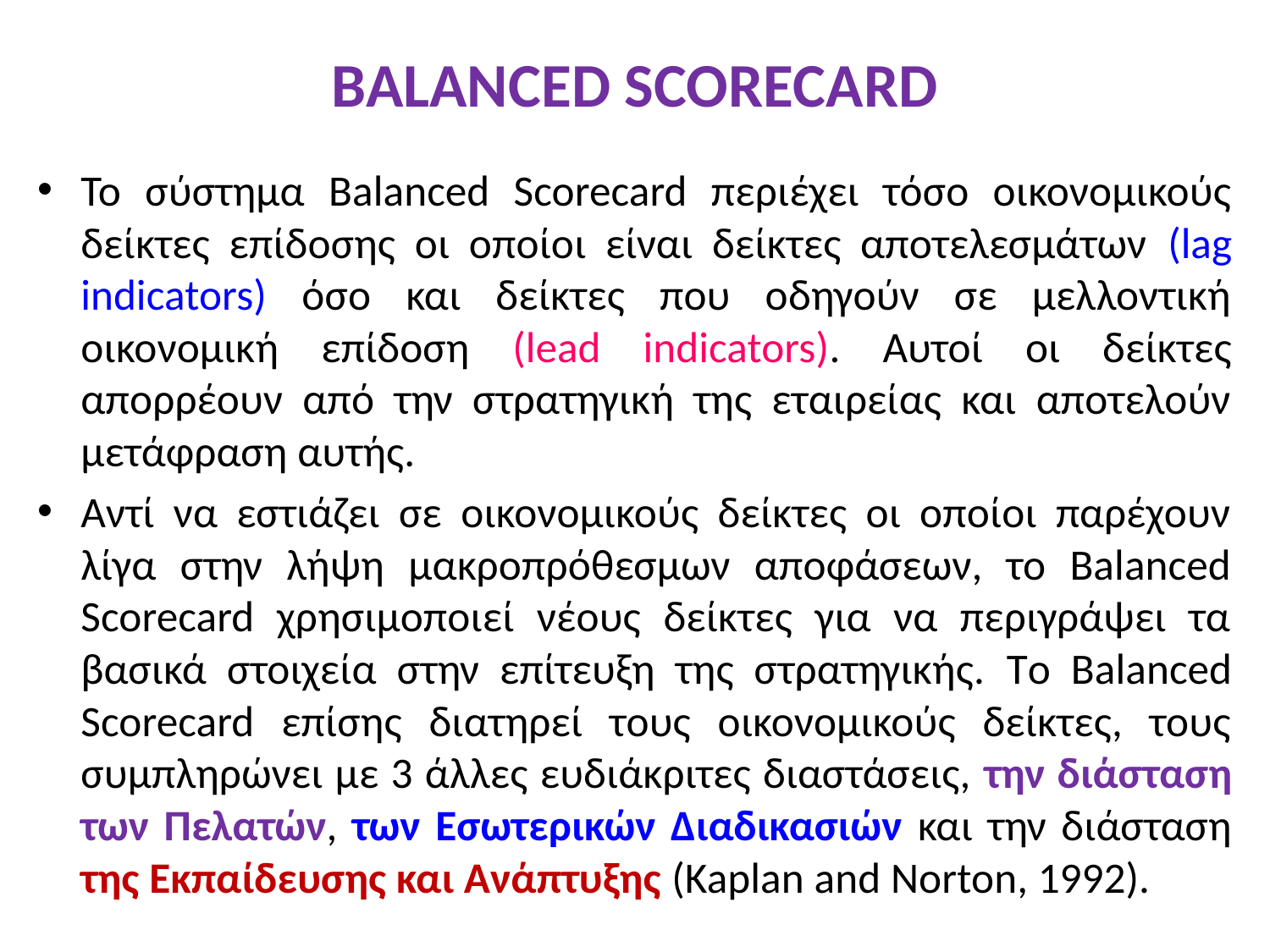

# BALANCED SCORECARD
Το σύστηµα Balanced Scorecard περιέχει τόσο οικονοµικούς δείκτες επίδοσης οι οποίοι είναι δείκτες αποτελεσµάτων (lag indicators) όσο και δείκτες που οδηγούν σε µελλοντική οικονοµική επίδοση (lead indicators). Αυτοί οι δείκτες απορρέουν από την στρατηγική της εταιρείας και αποτελούν µετάφραση αυτής.
Αντί να εστιάζει σε οικονοµικούς δείκτες οι οποίοι παρέχουν λίγα στην λήψη µακροπρόθεσµων αποφάσεων, το Balanced Scorecard χρησιµοποιεί νέους δείκτες για να περιγράψει τα βασικά στοιχεία στην επίτευξη της στρατηγικής. Tο Balanced Scorecard επίσης διατηρεί τους οικονοµικούς δείκτες, τους συµπληρώνει µε 3 άλλες ευδιάκριτες διαστάσεις, την διάσταση των Πελατών, των Εσωτερικών ∆ιαδικασιών και την διάσταση της Εκπαίδευσης και Ανάπτυξης (Kaplan and Norton, 1992).